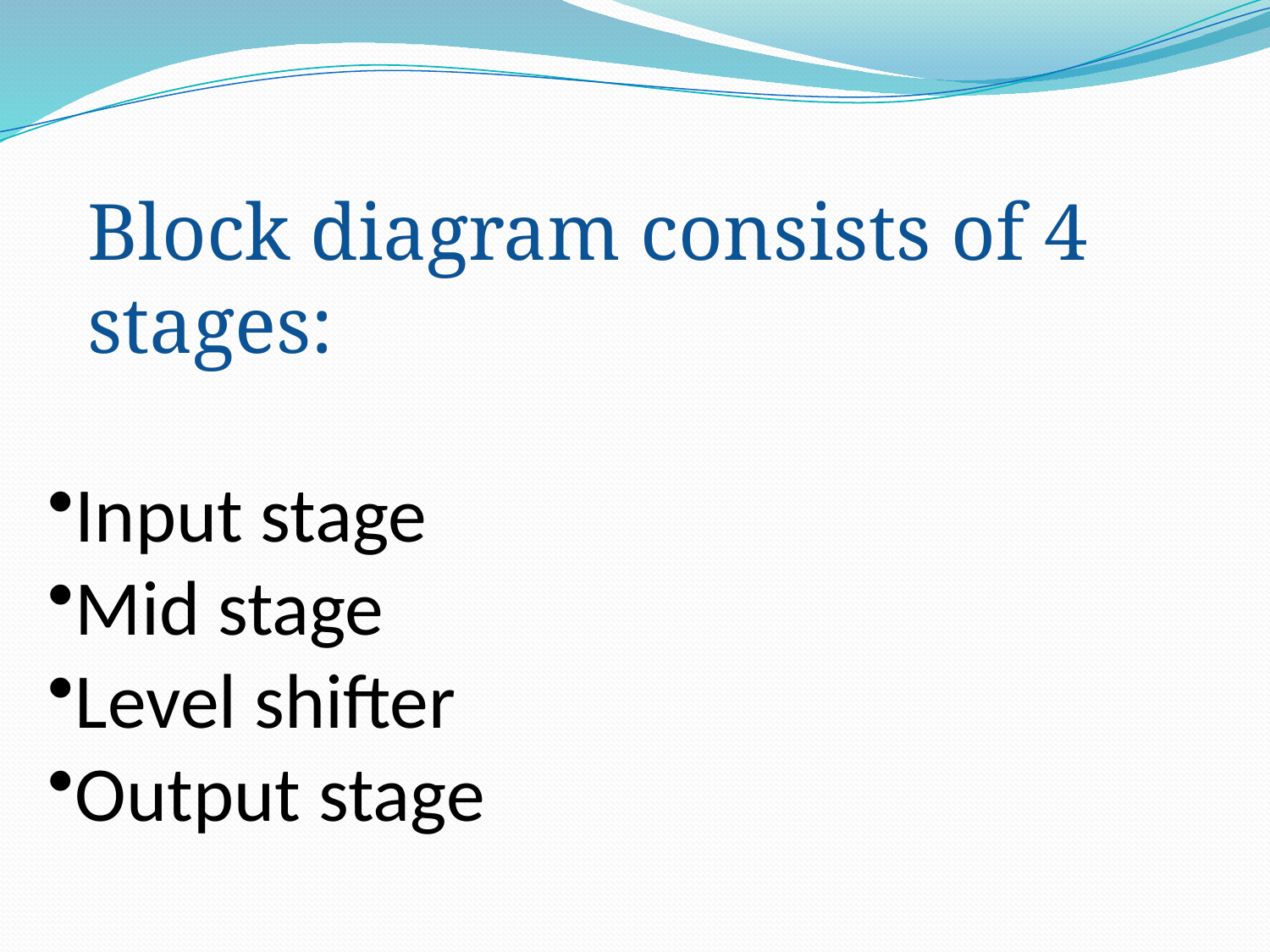

Block diagram consists of 4 stages:
Input stage
Mid stage
Level shifter
Output stage